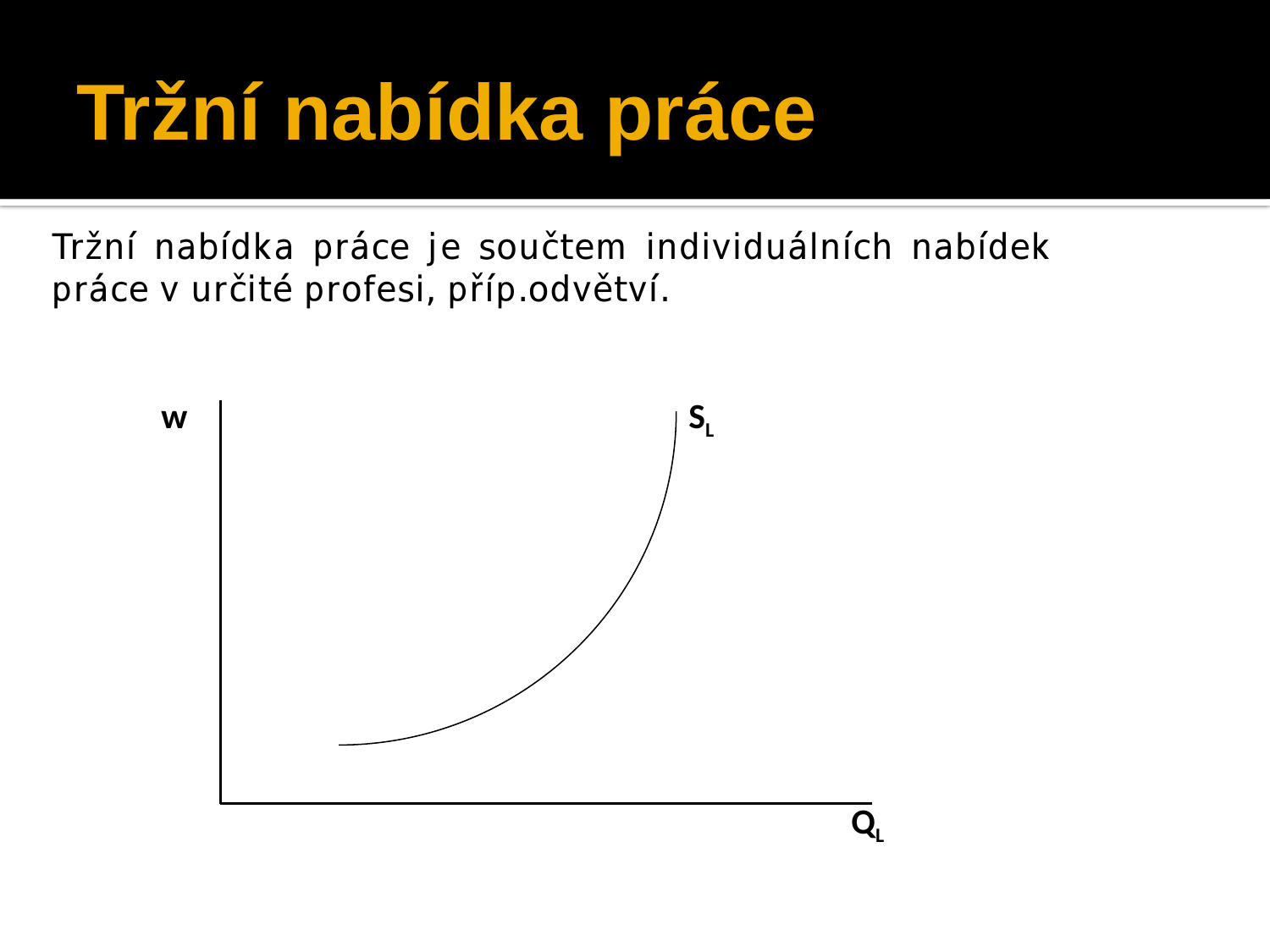

# Tržní nabídka práce
Tržní nabídka práce je součtem individuálních nabídek práce v určité profesi, příp.odvětví.

w
SL

QL